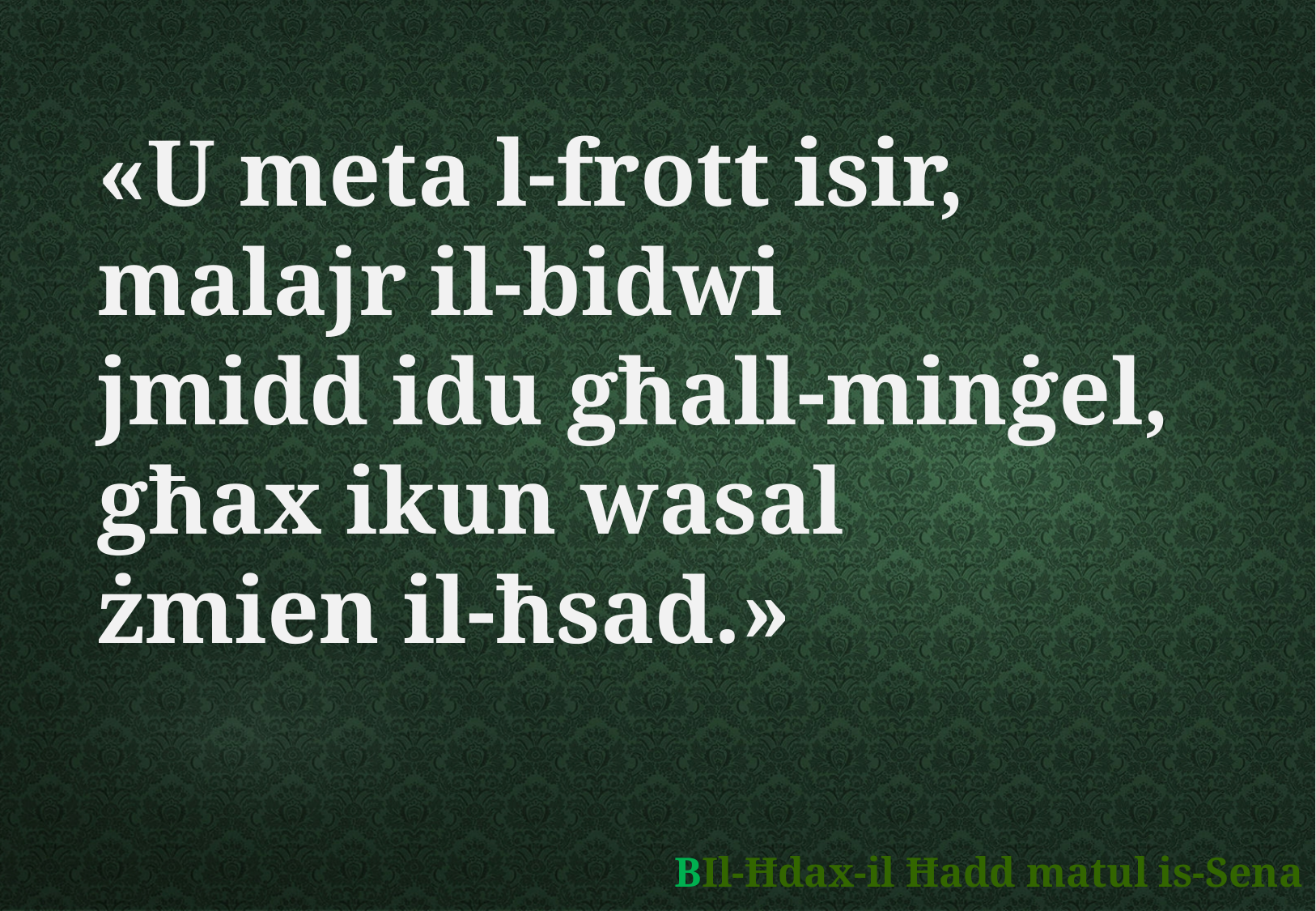

«U meta l-frott isir,
malajr il-bidwi
jmidd idu għall-minġel,
għax ikun wasal
żmien il-ħsad.»
	BIl-Ħdax-il Ħadd matul is-Sena